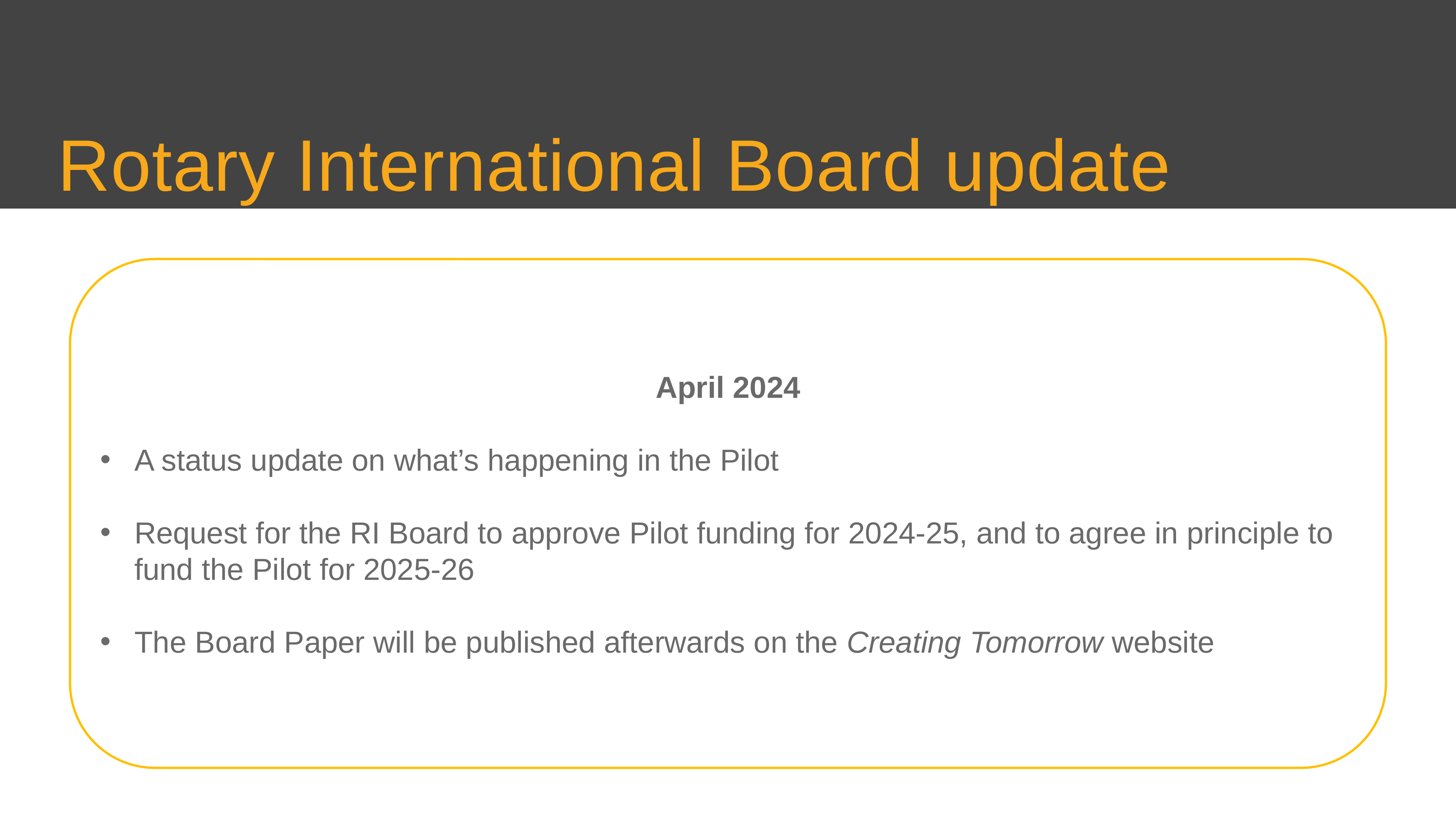

Rotary International Board update
April 2024

A status update on what’s happening in the Pilot

Request for the RI Board to approve Pilot funding for 2024-25, and to agree in principle to fund the Pilot for 2025-26

The Board Paper will be published afterwards on the Creating Tomorrow website